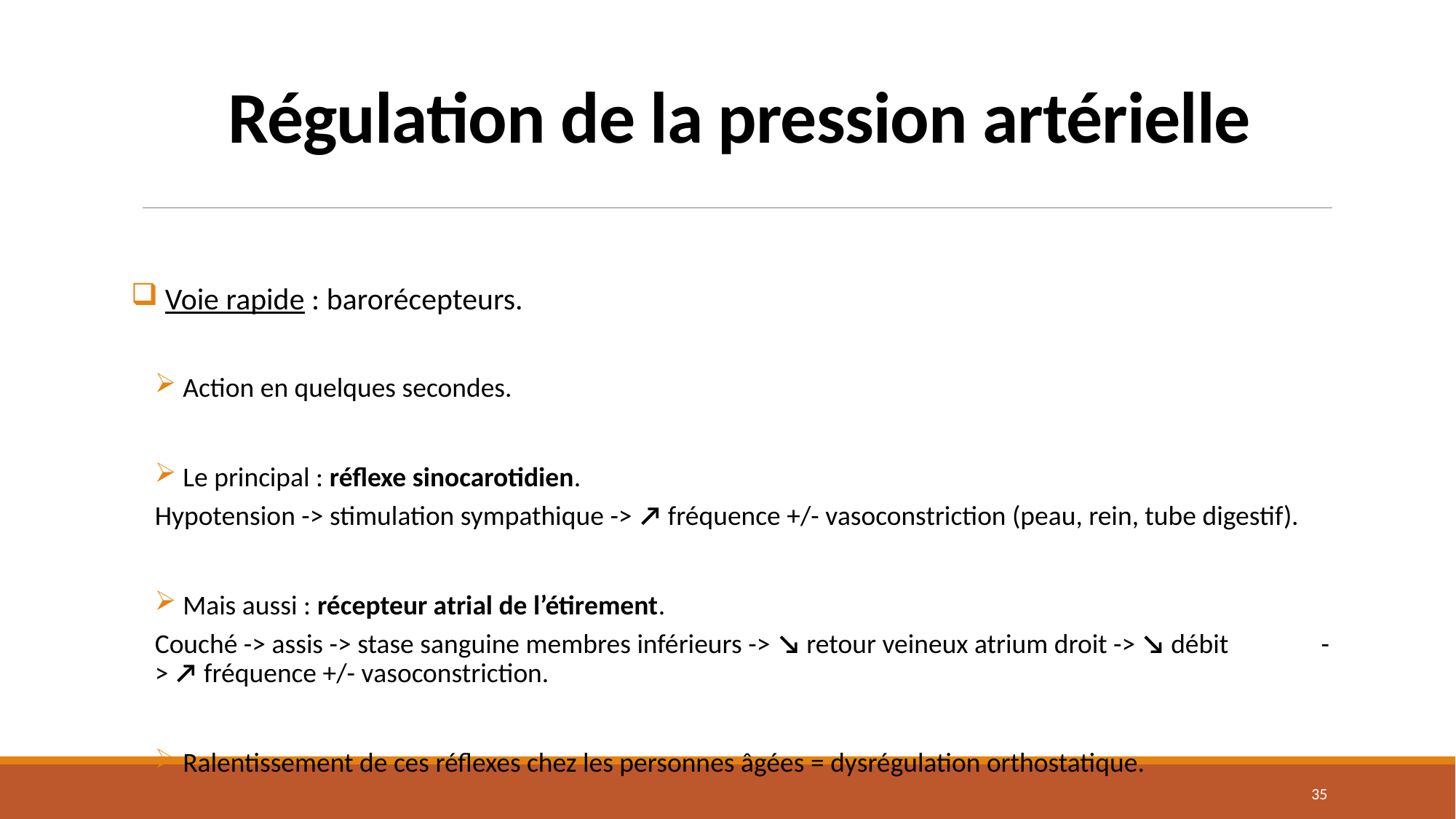

# Régulation de la pression artérielle

 Voie rapide : barorécepteurs.

 Action en quelques secondes.

 Le principal : réflexe sinocarotidien.
Hypotension -> stimulation sympathique -> ↗ fréquence +/- vasoconstriction (peau, rein, tube digestif).

 Mais aussi : récepteur atrial de l’étirement.
Couché -> assis -> stase sanguine membres inférieurs -> ↘ retour veineux atrium droit -> ↘ débit               -> ↗ fréquence +/- vasoconstriction.

 Ralentissement de ces réflexes chez les personnes âgées = dysrégulation orthostatique.
35